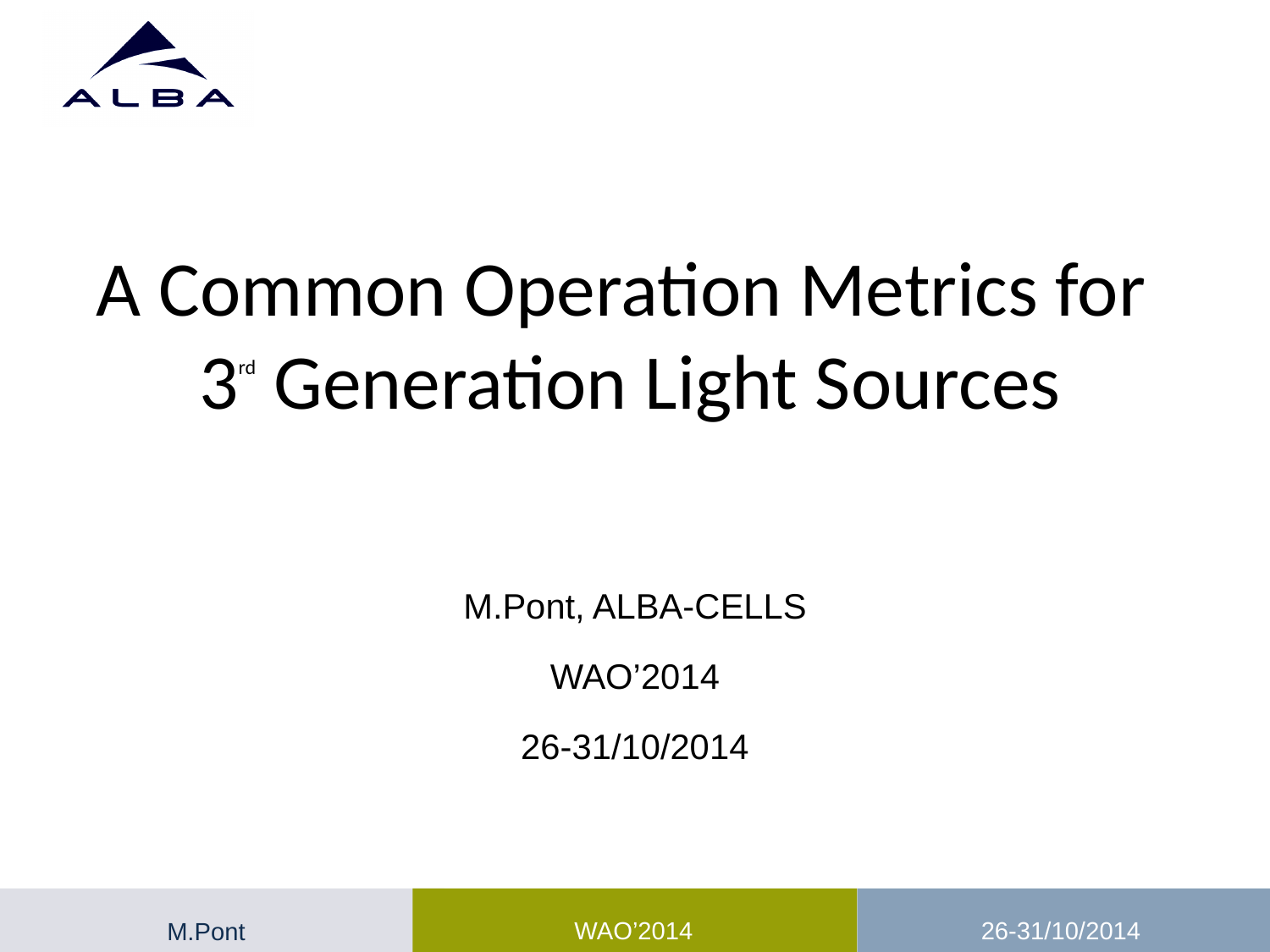

A Common Operation Metrics for
3rd Generation Light Sources
M.Pont, ALBA-CELLS
WAO’2014
26-31/10/2014